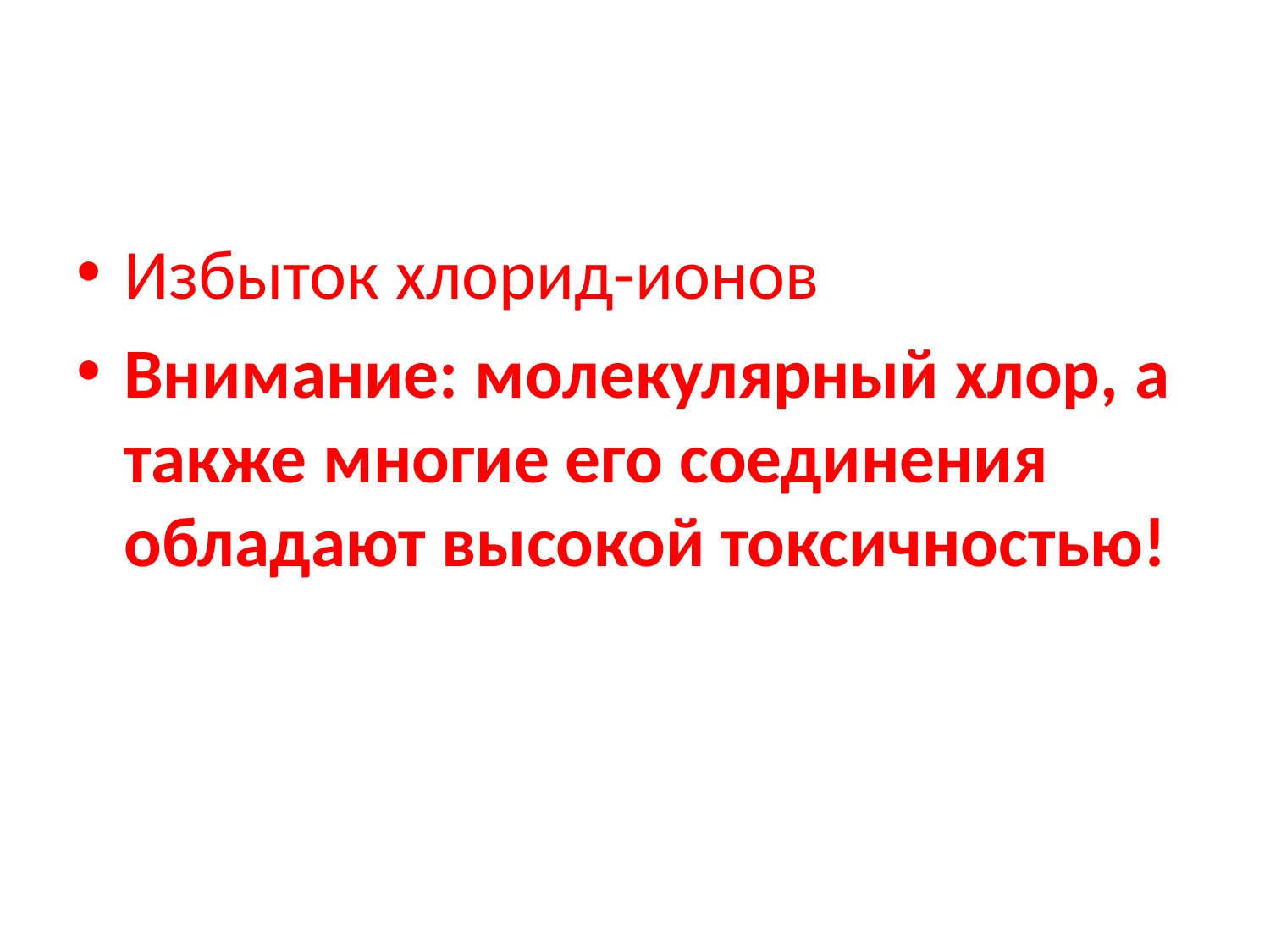

#
Избыток хлорид-ионов
Внимание: молекулярный хлор, а также многие его соединения обладают высокой токсичностью!